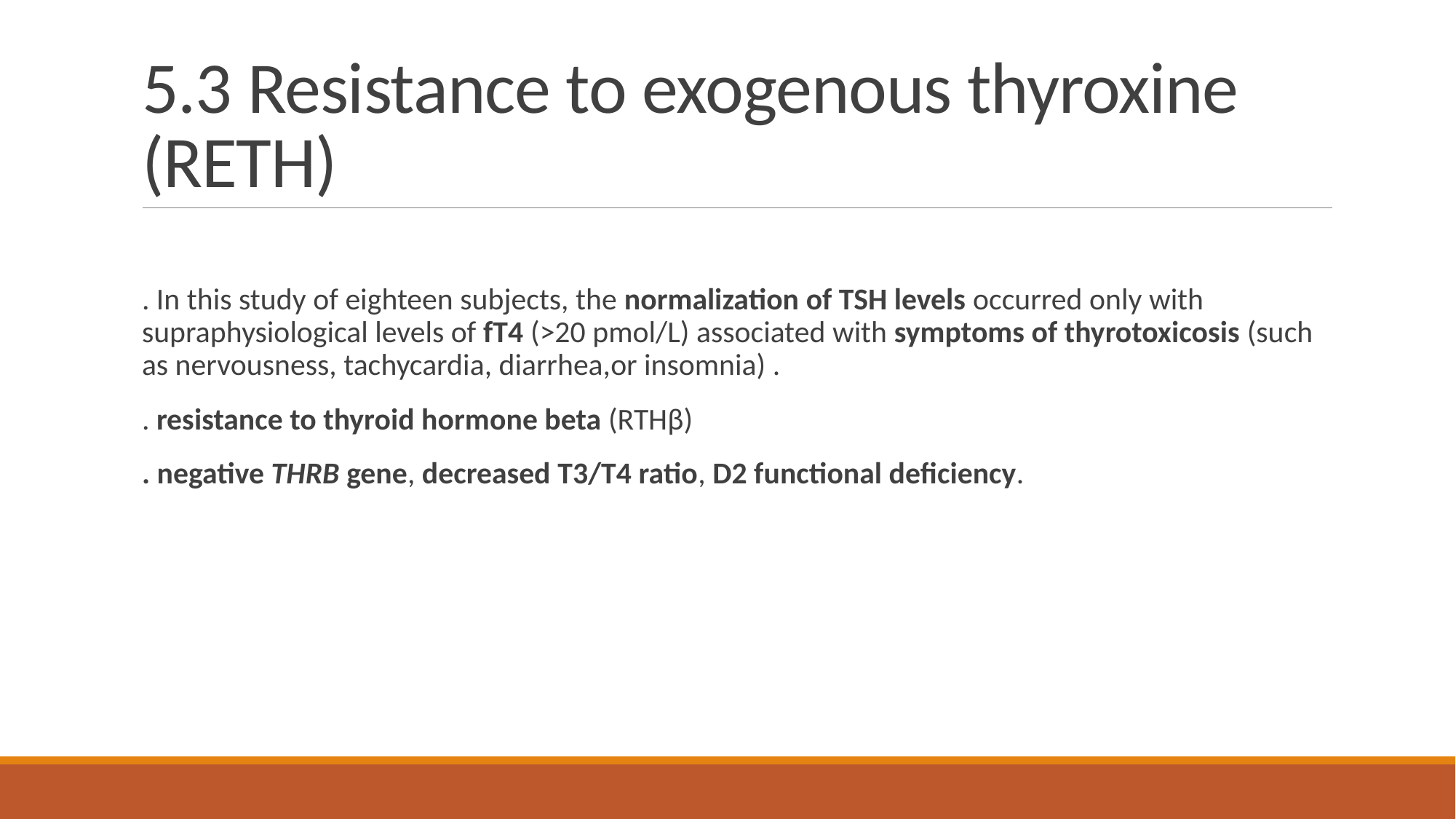

# 5.3 Resistance to exogenous thyroxine (RETH)

. In this study of eighteen subjects, the normalization of TSH levels occurred only with supraphysiological levels of fT4 (>20 pmol/L) associated with symptoms of thyrotoxicosis (such as nervousness, tachycardia, diarrhea,or insomnia) .
. resistance to thyroid hormone beta (RTHβ)
. negative THRB gene, decreased T3/T4 ratio, D2 functional deficiency.